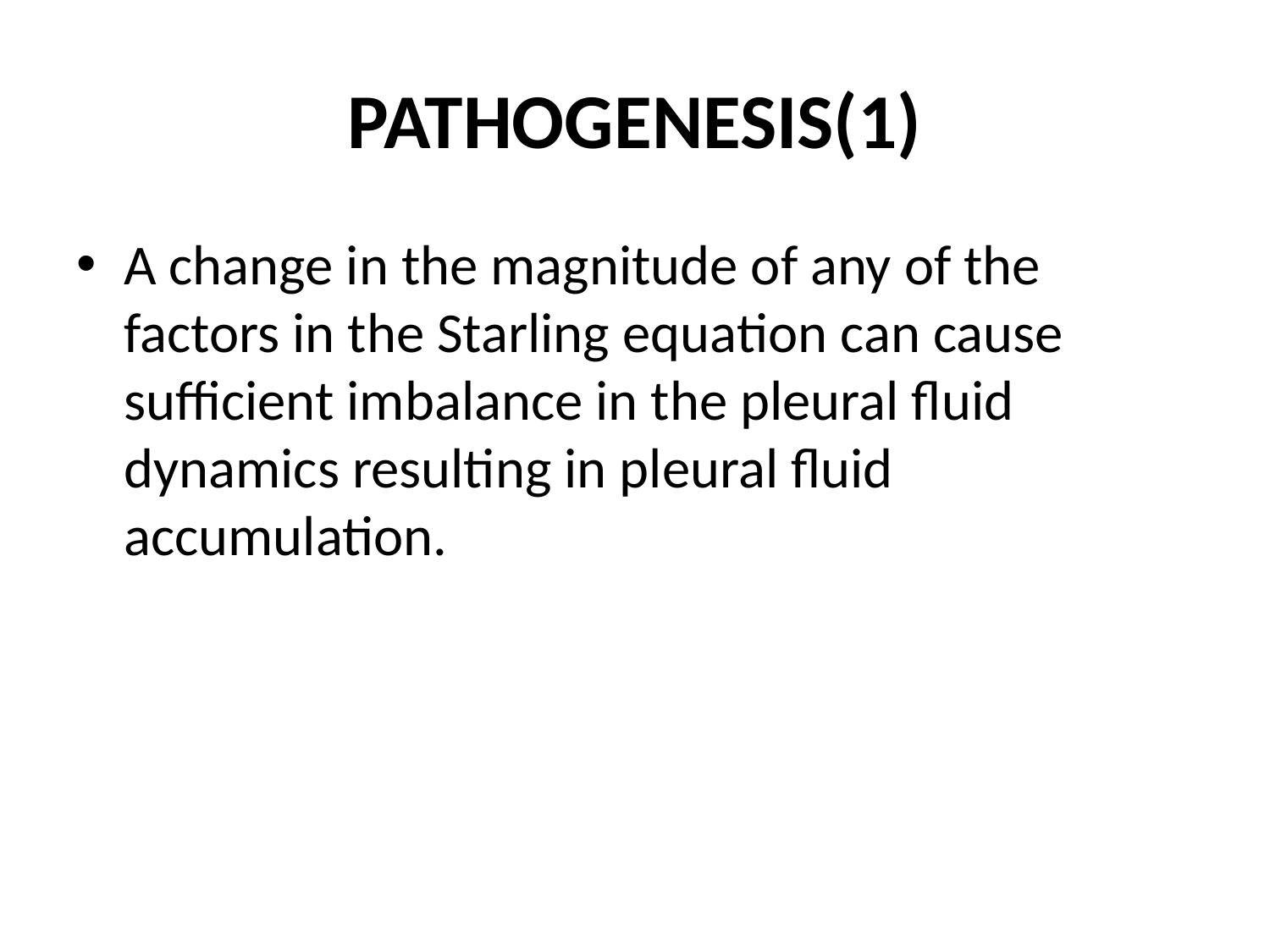

# PATHOGENESIS(1)
A change in the magnitude of any of the factors in the Starling equation can cause sufficient imbalance in the pleural fluid dynamics resulting in pleural fluid accumulation.